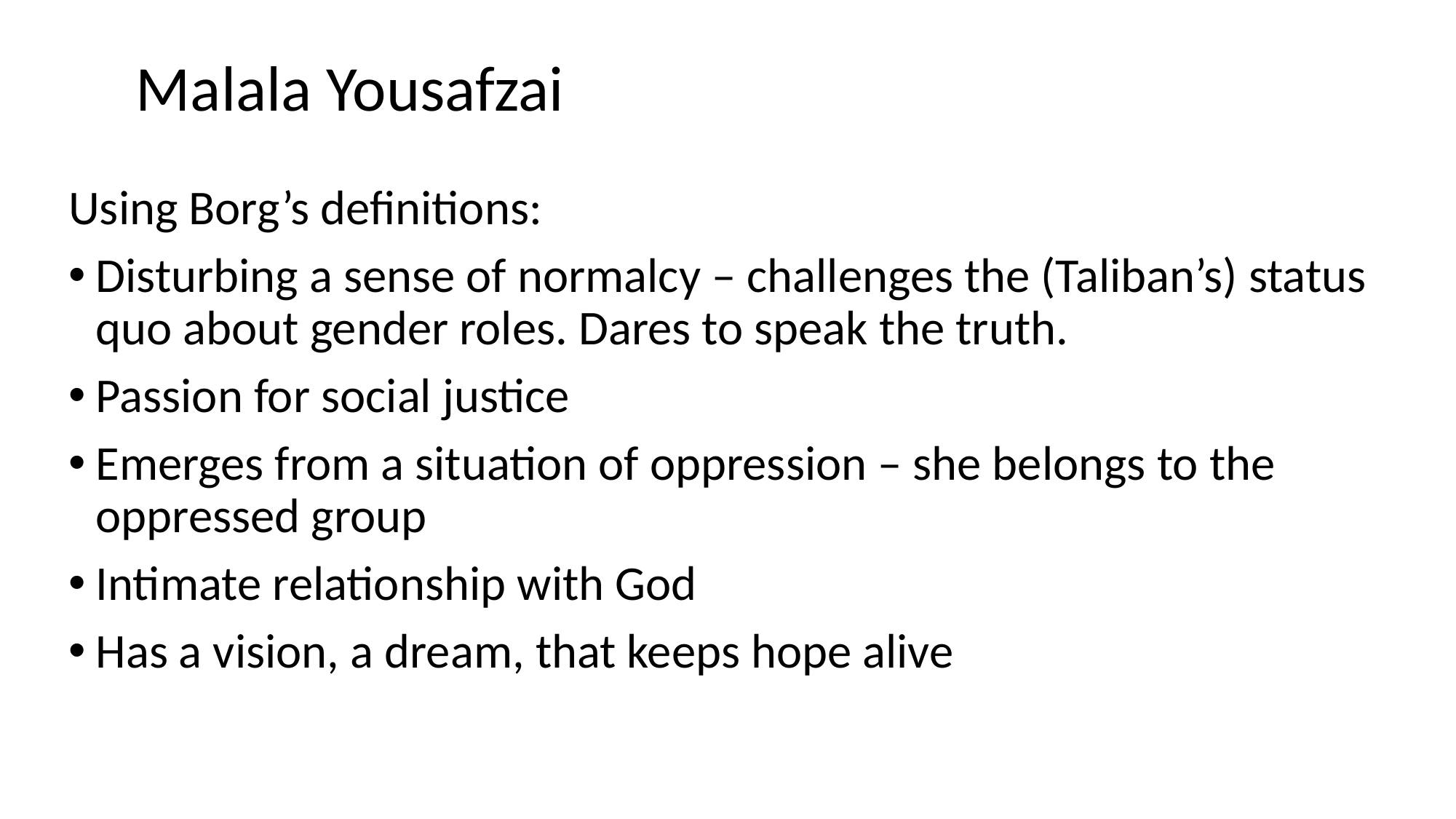

# Malala Yousafzai
Using Borg’s definitions:
Disturbing a sense of normalcy – challenges the (Taliban’s) status quo about gender roles. Dares to speak the truth.
Passion for social justice
Emerges from a situation of oppression – she belongs to the oppressed group
Intimate relationship with God
Has a vision, a dream, that keeps hope alive